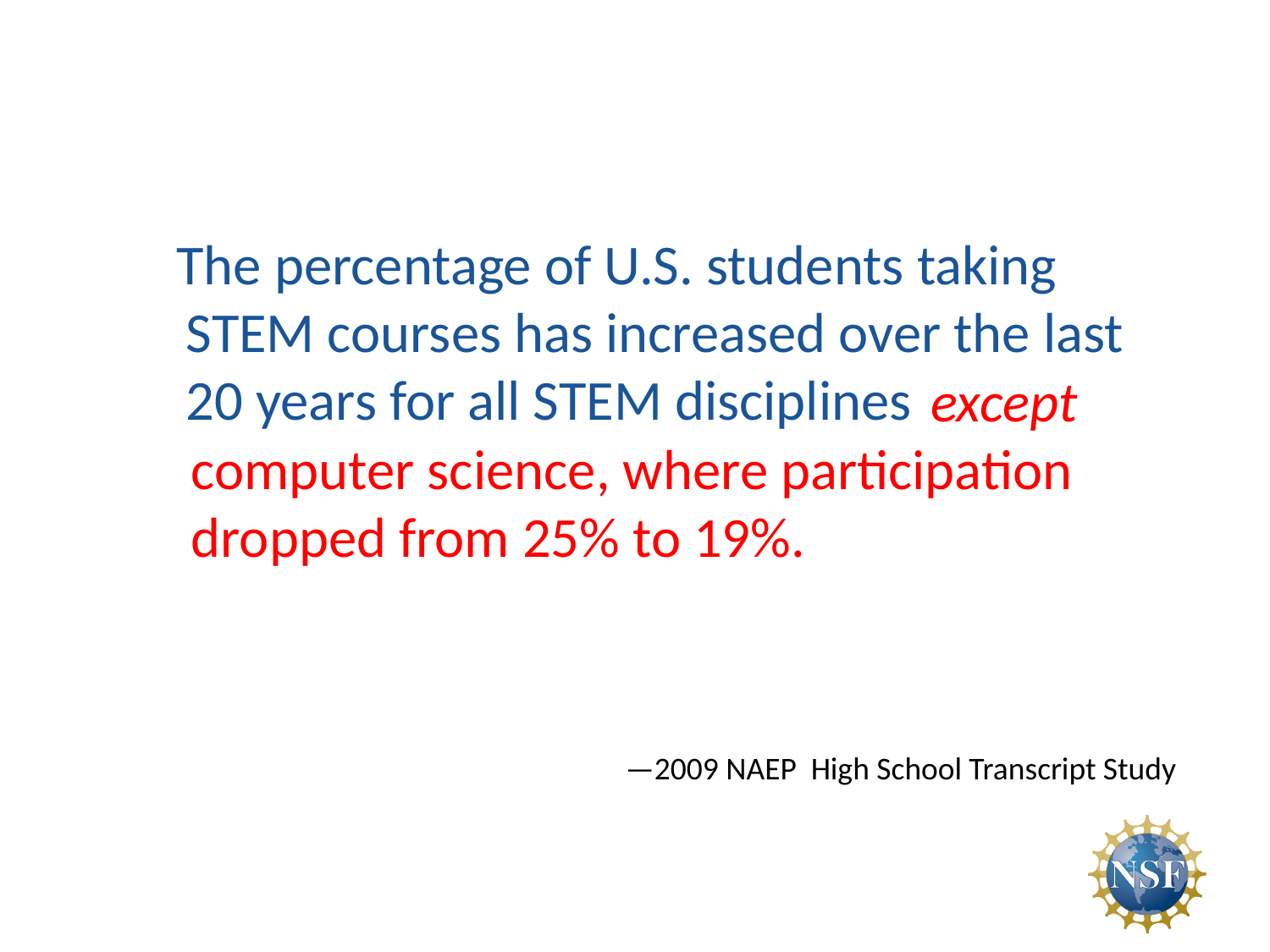

The percentage of U.S. students taking STEM courses has increased over the last 20 years for all STEM disciplines
                                                              except computer science, where participation dropped from 25% to 19%.
—2009 NAEP  High School Transcript Study